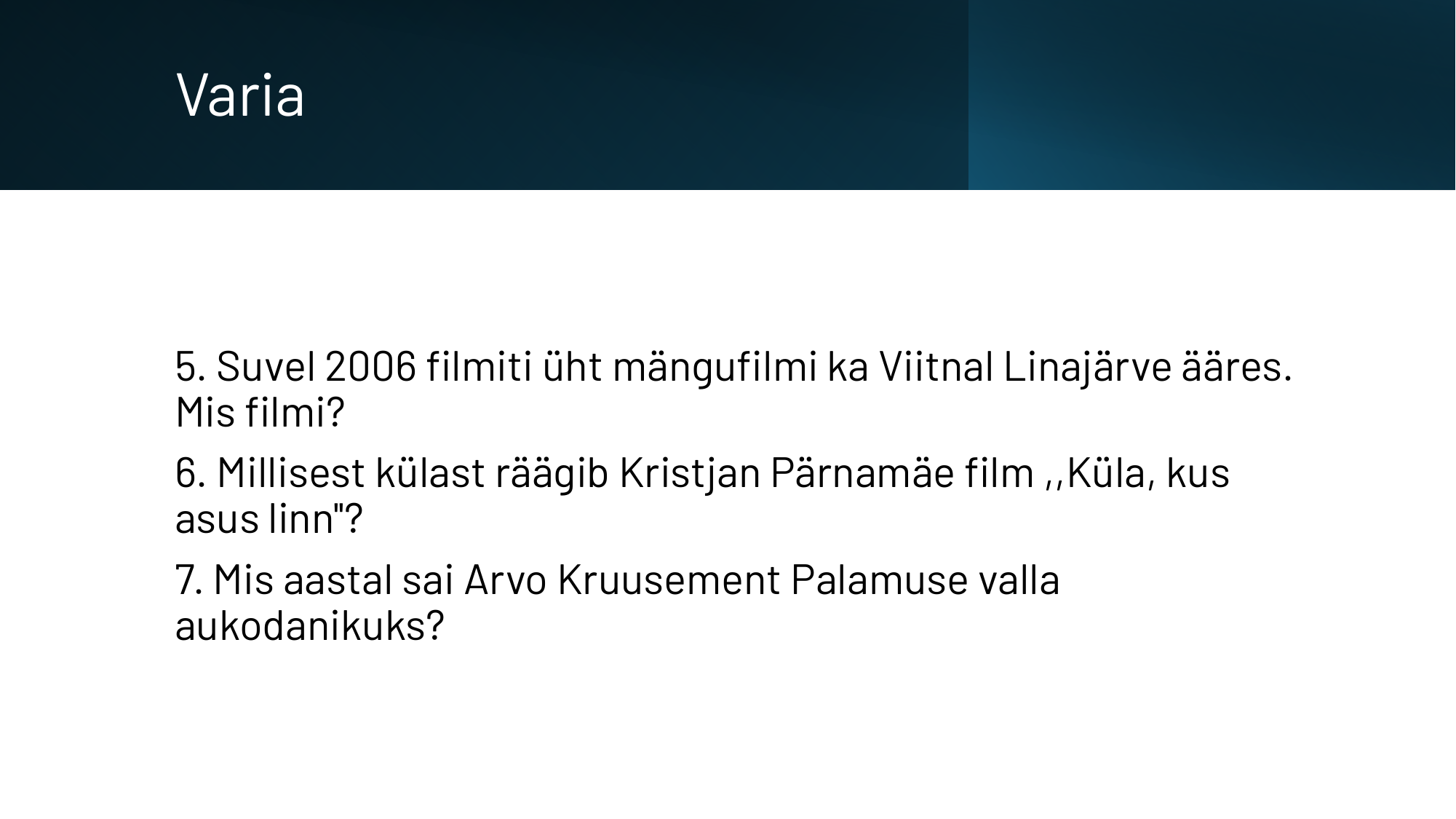

# Varia
5. Suvel 2006 filmiti üht mängufilmi ka Viitnal Linajärve ääres. Mis filmi?
6. Millisest külast räägib Kristjan Pärnamäe film ,,Küla, kus asus linn''?
7. Mis aastal sai Arvo Kruusement Palamuse valla aukodanikuks?